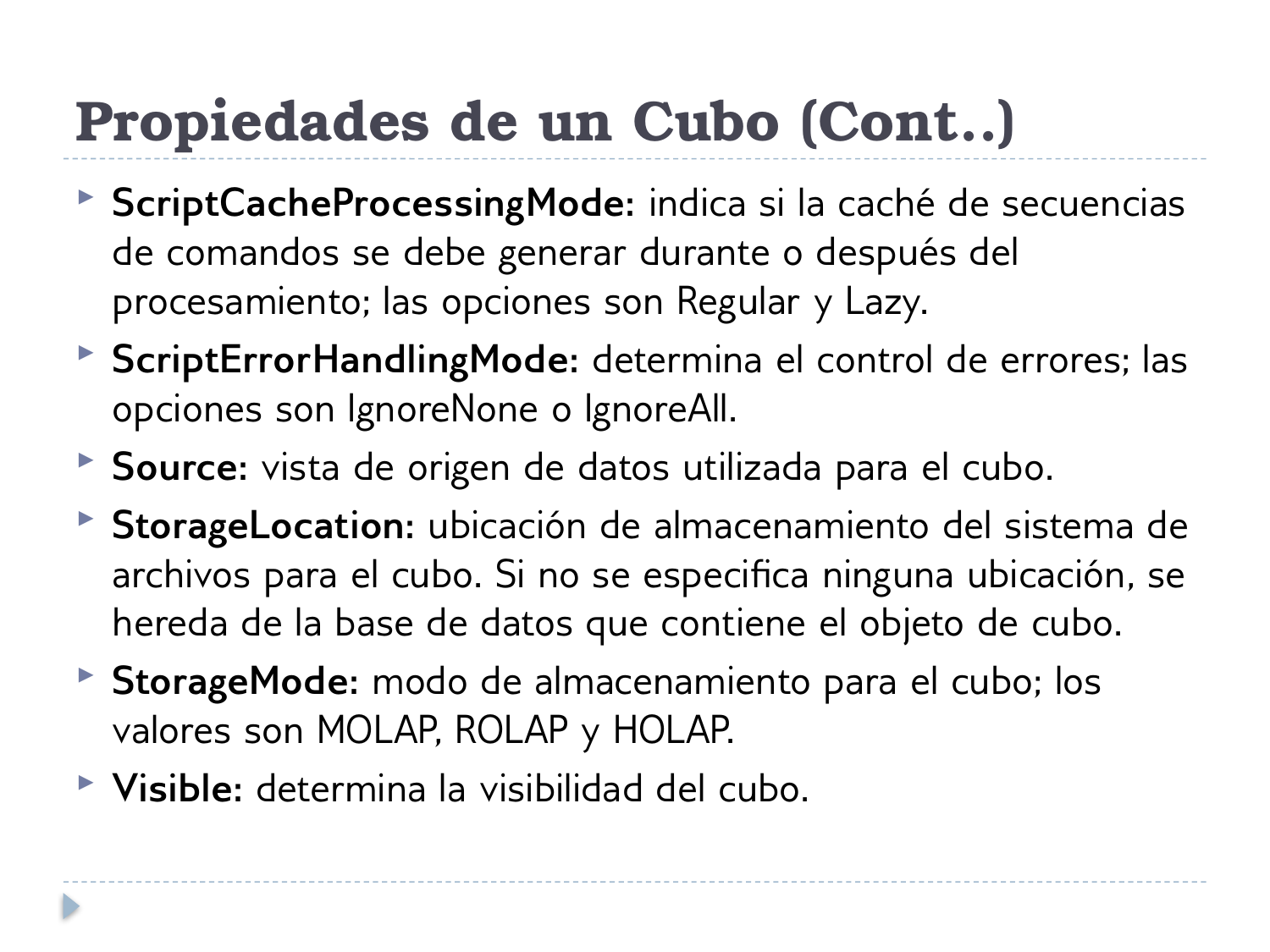

# Propiedades de un Cubo (Cont..)
ScriptCacheProcessingMode: indica si la caché de secuencias de comandos se debe generar durante o después del procesamiento; las opciones son Regular y Lazy.
ScriptErrorHandlingMode: determina el control de errores; las opciones son IgnoreNone o IgnoreAll.
Source: vista de origen de datos utilizada para el cubo.
StorageLocation: ubicación de almacenamiento del sistema de archivos para el cubo. Si no se especifica ninguna ubicación, se hereda de la base de datos que contiene el objeto de cubo.
StorageMode: modo de almacenamiento para el cubo; los valores son MOLAP, ROLAP y HOLAP.
Visible: determina la visibilidad del cubo.